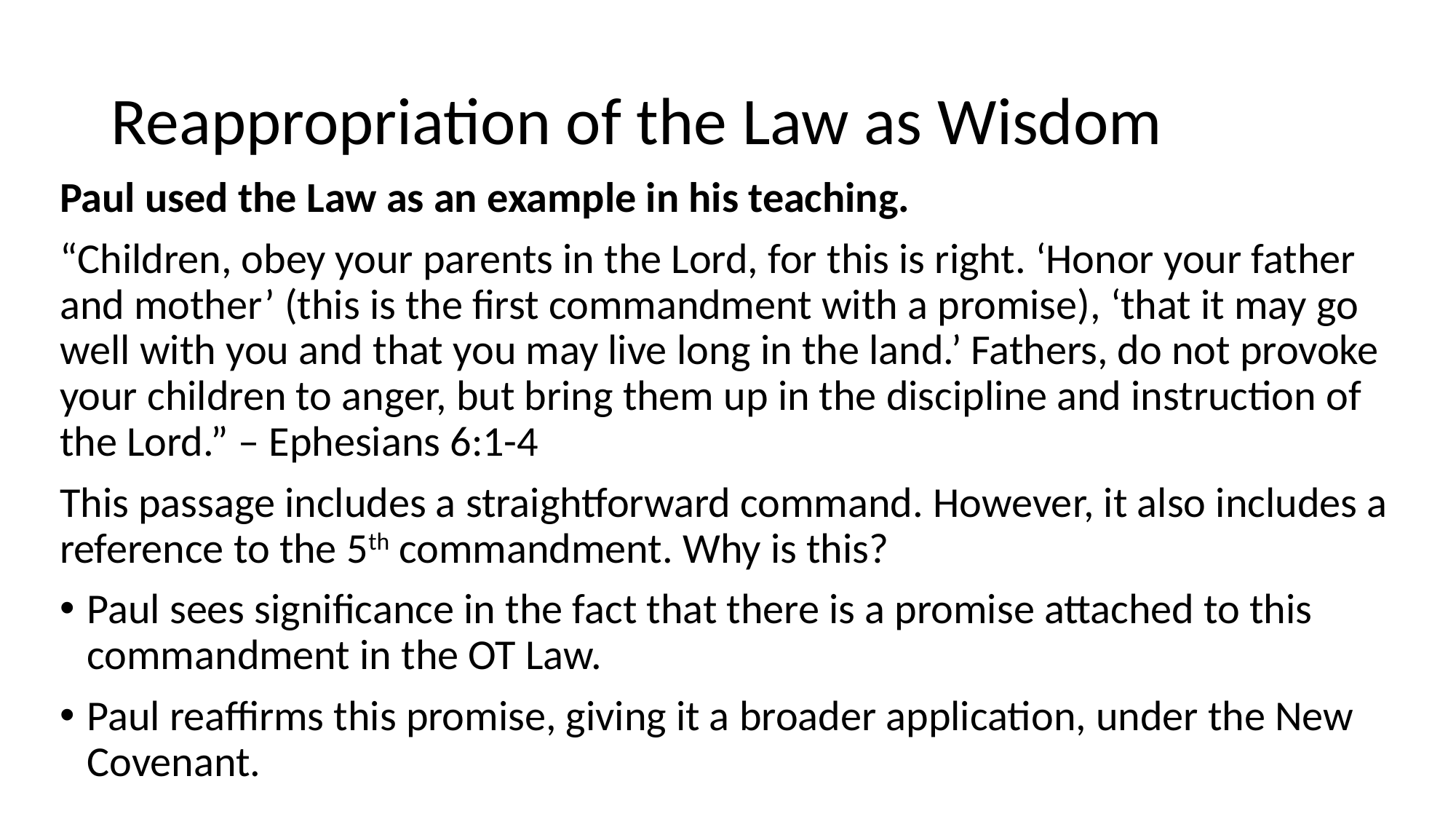

# Reappropriation of the Law as Wisdom
Paul used the Law as an example in his teaching.
“Children, obey your parents in the Lord, for this is right. ‘Honor your father and mother’ (this is the first commandment with a promise), ‘that it may go well with you and that you may live long in the land.’ Fathers, do not provoke your children to anger, but bring them up in the discipline and instruction of the Lord.” – Ephesians 6:1-4
This passage includes a straightforward command. However, it also includes a reference to the 5th commandment. Why is this?
Paul sees significance in the fact that there is a promise attached to this commandment in the OT Law.
Paul reaffirms this promise, giving it a broader application, under the New Covenant.